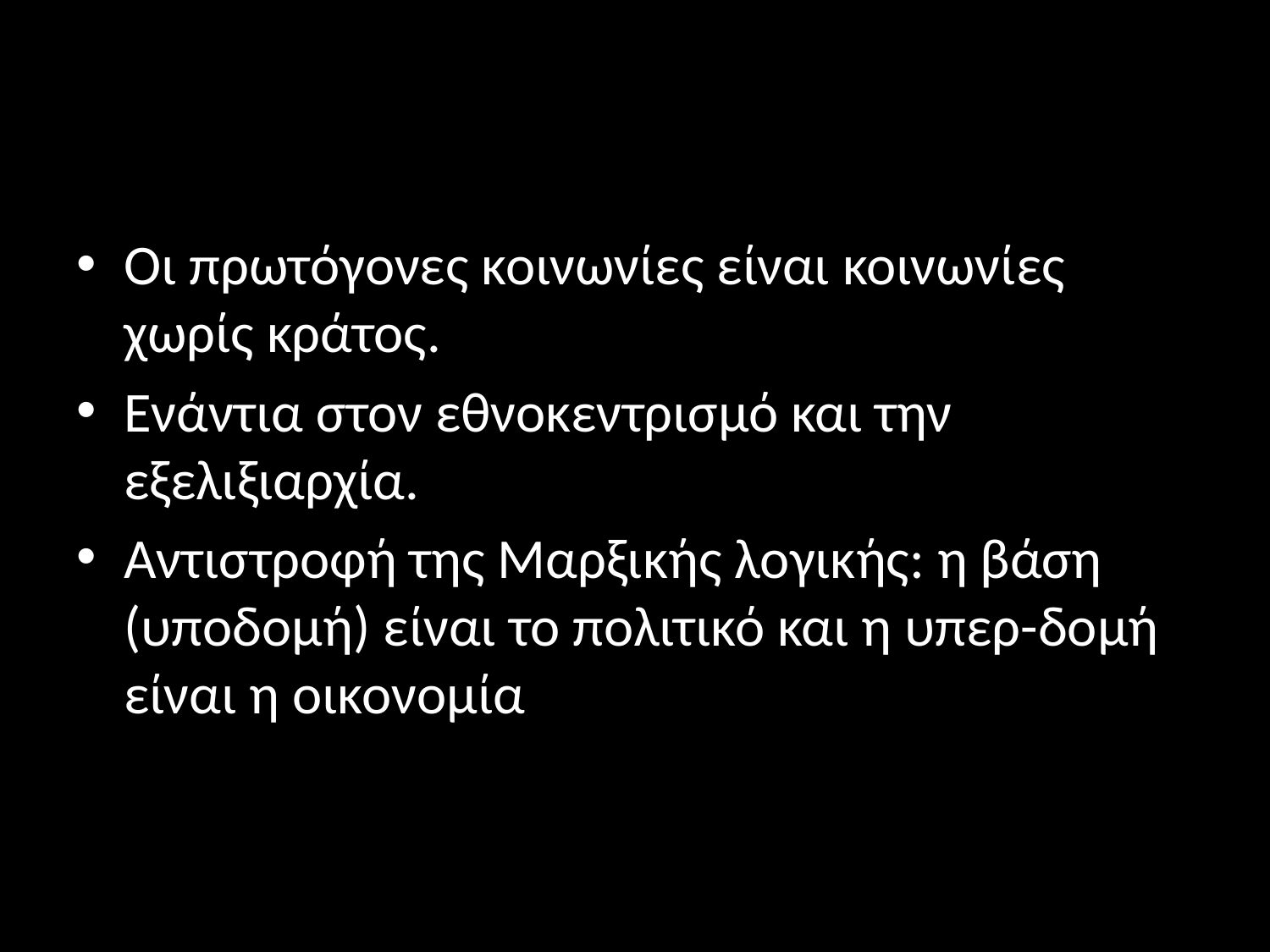

#
Οι πρωτόγονες κοινωνίες είναι κοινωνίες χωρίς κράτος.
Ενάντια στον εθνοκεντρισμό και την εξελιξιαρχία.
Αντιστροφή της Μαρξικής λογικής: η βάση (υποδομή) είναι το πολιτικό και η υπερ-δομή είναι η οικονομία